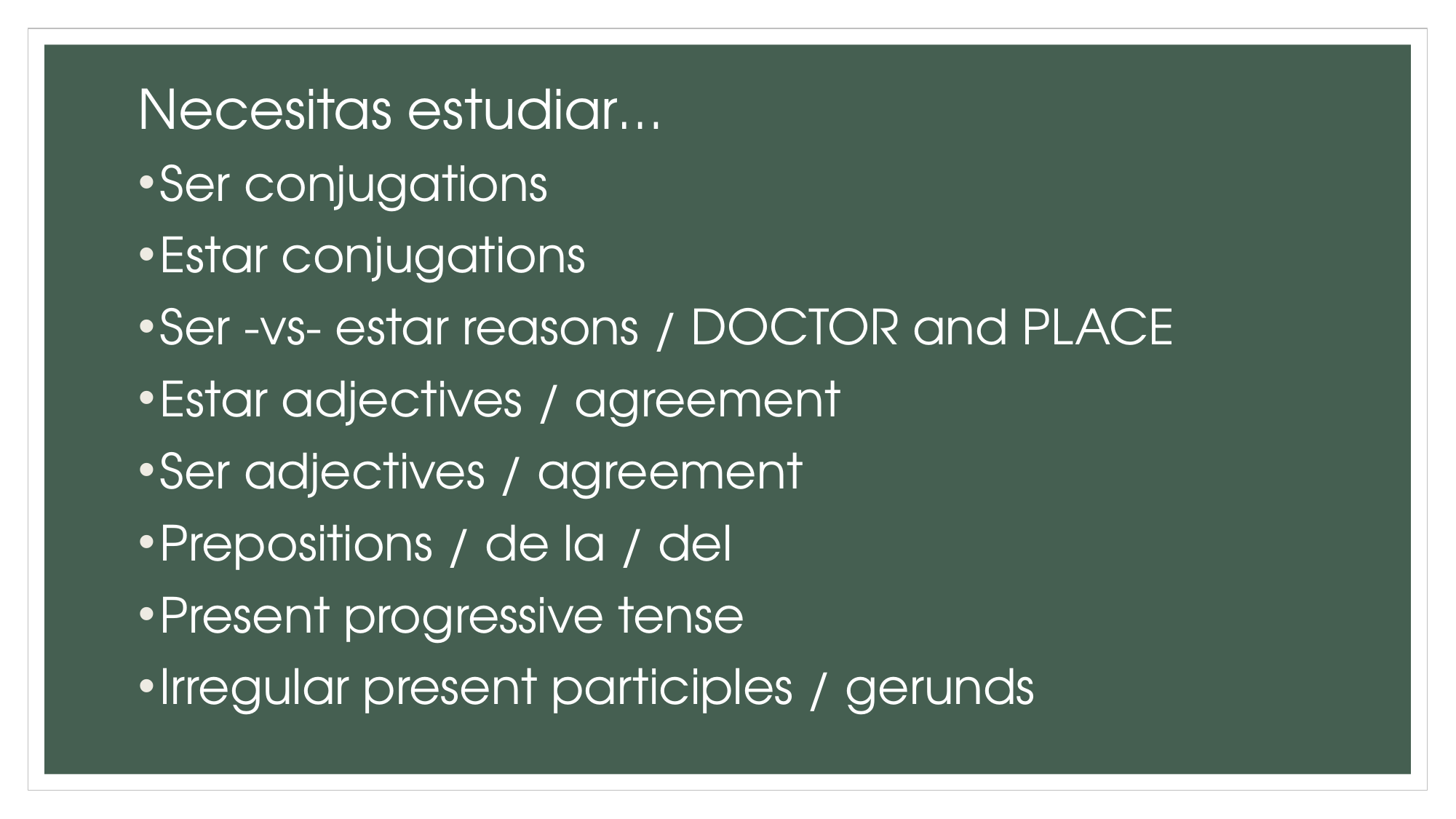

# Necesitas estudiar…
Ser conjugations
Estar conjugations
Ser -vs- estar reasons / DOCTOR and PLACE
Estar adjectives / agreement
Ser adjectives / agreement
Prepositions / de la / del
Present progressive tense
Irregular present participles / gerunds